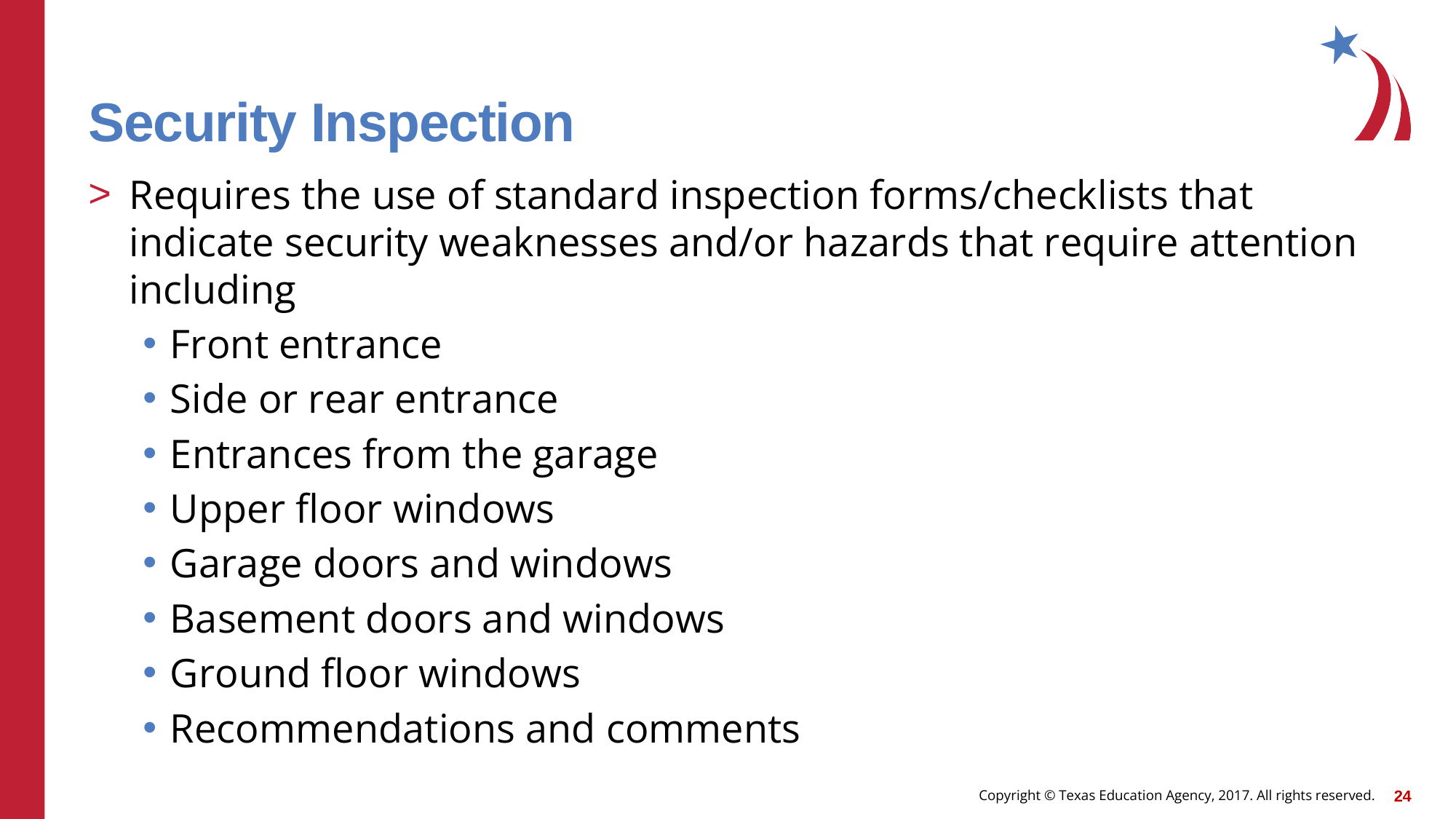

# Security Inspection
Requires the use of standard inspection forms/checklists that indicate security weaknesses and/or hazards that require attention including
Front entrance
Side or rear entrance
Entrances from the garage
Upper floor windows
Garage doors and windows
Basement doors and windows
Ground floor windows
Recommendations and comments